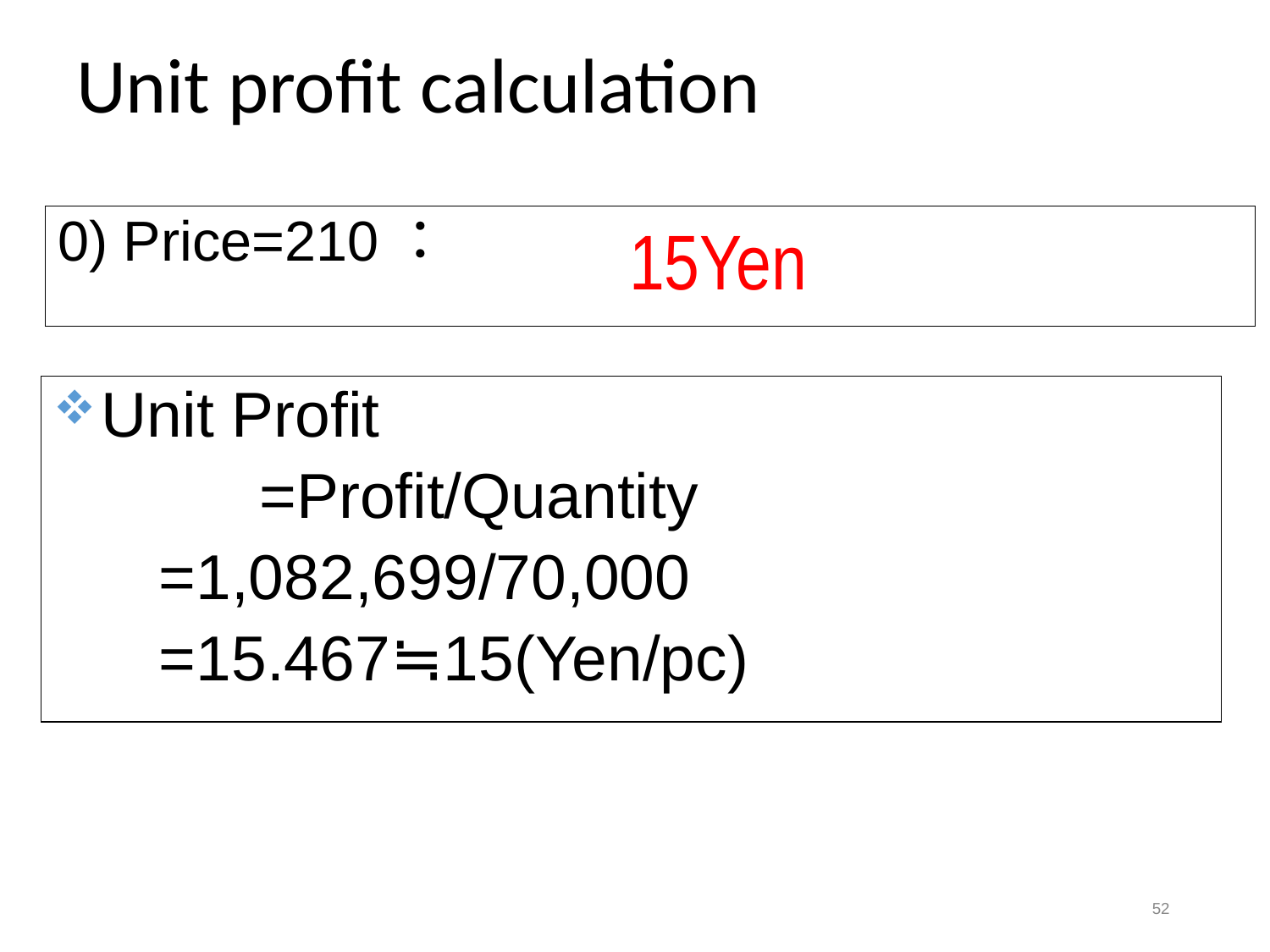

# Unit profit calculation
0) Price=210：
15Yen
Unit Profit
　　　=Profit/Quantity
      =1,082,699/70,000
      =15.467≒15(Yen/pc)
52